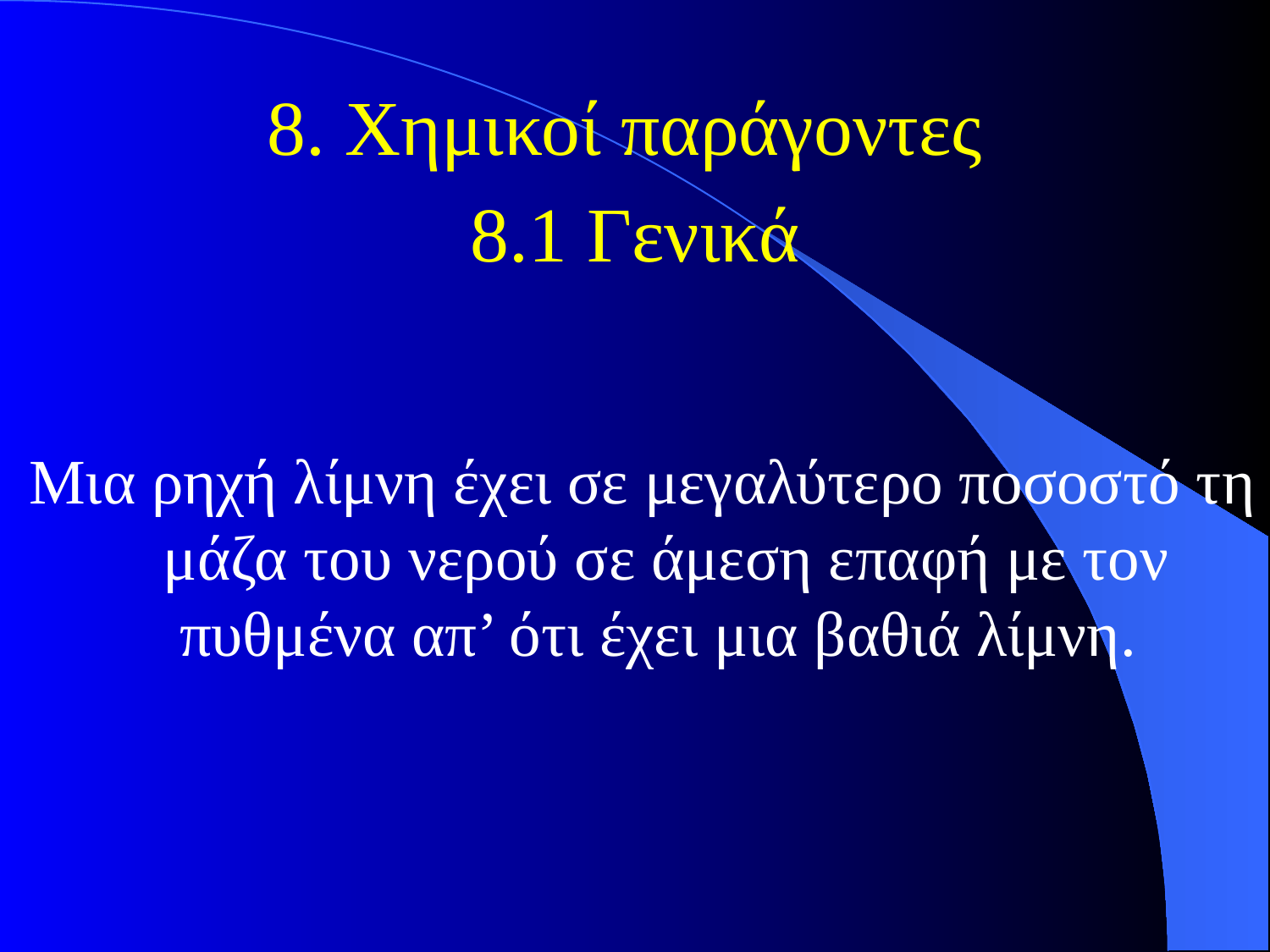

# 8. Χημικοί παράγοντες 8.1 Γενικά

Μια ρηχή λίμνη έχει σε μεγαλύτερο ποσοστό τη μάζα του νερού σε άμεση επαφή με τον πυθμένα απ’ ότι έχει μια βαθιά λίμνη.